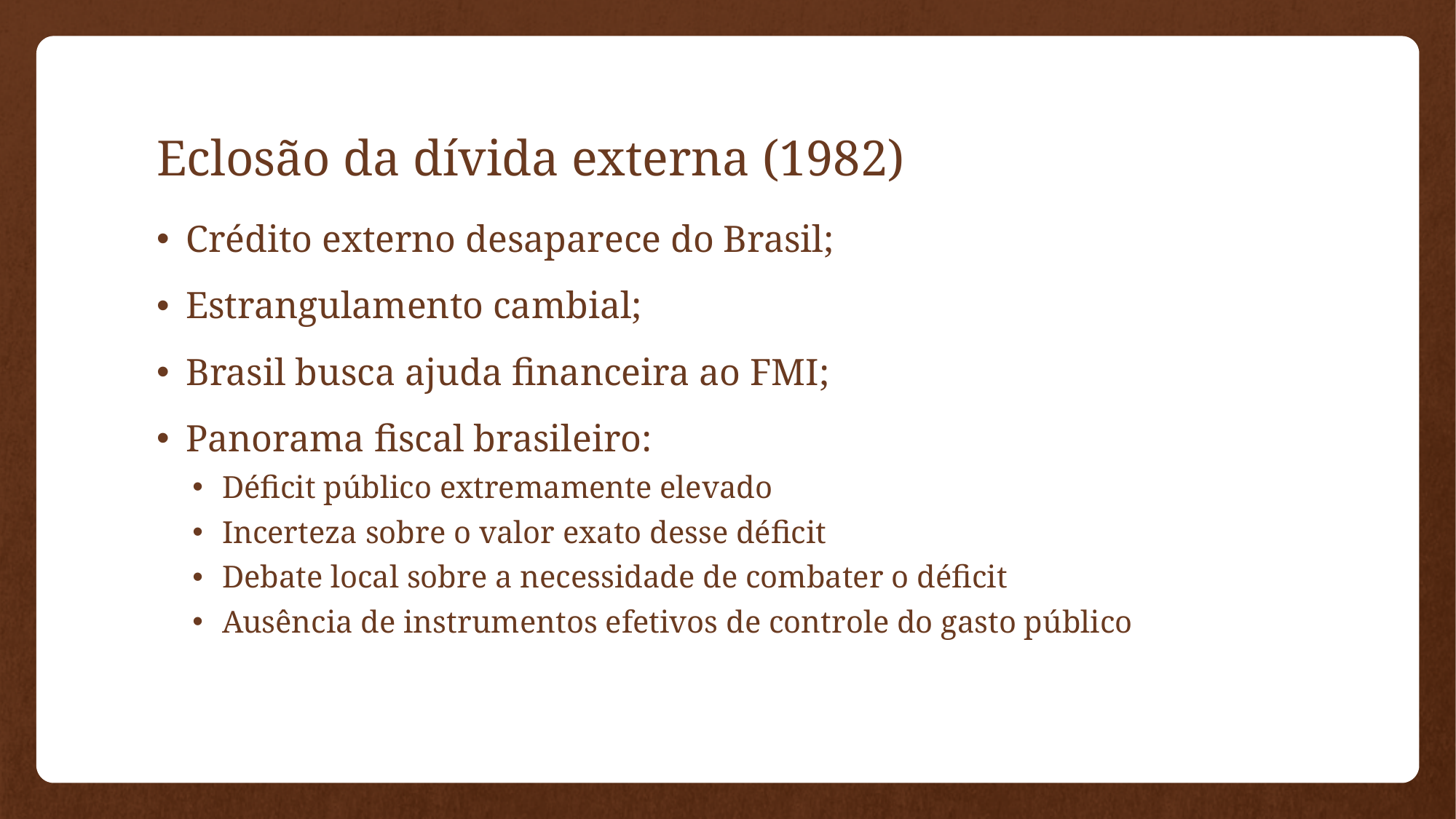

# Eclosão da dívida externa (1982)
Crédito externo desaparece do Brasil;
Estrangulamento cambial;
Brasil busca ajuda financeira ao FMI;
Panorama fiscal brasileiro:
Déficit público extremamente elevado
Incerteza sobre o valor exato desse déficit
Debate local sobre a necessidade de combater o déficit
Ausência de instrumentos efetivos de controle do gasto público